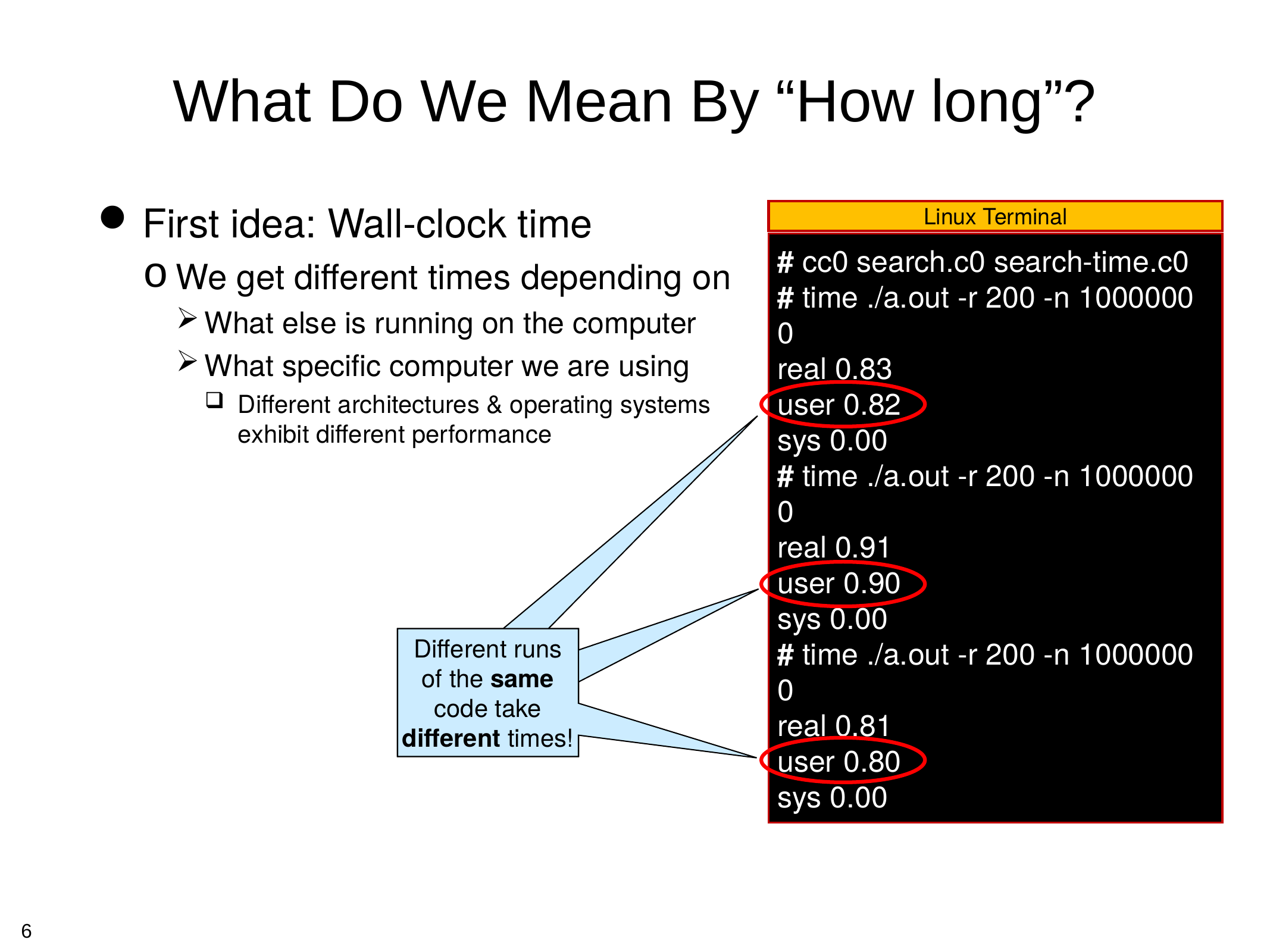

# What Do We Mean By “How long”?
First idea: Wall-clock time
We get different times depending on
What else is running on the computer
What specific computer we are using
Different architectures & operating systems exhibit different performance

Linux Terminal
# cc0 search.c0 search-time.c0
# time ./a.out -r 200 -n 1000000
0
real 0.83
user 0.82
sys 0.00
# time ./a.out -r 200 -n 1000000
0
real 0.91
user 0.90
sys 0.00
# time ./a.out -r 200 -n 1000000
0
real 0.81
user 0.80
sys 0.00

Different runs
of the same
code take
different times!
Different runs
of the same
code take
different times!
Different runs
of the same
code take
different times!

6